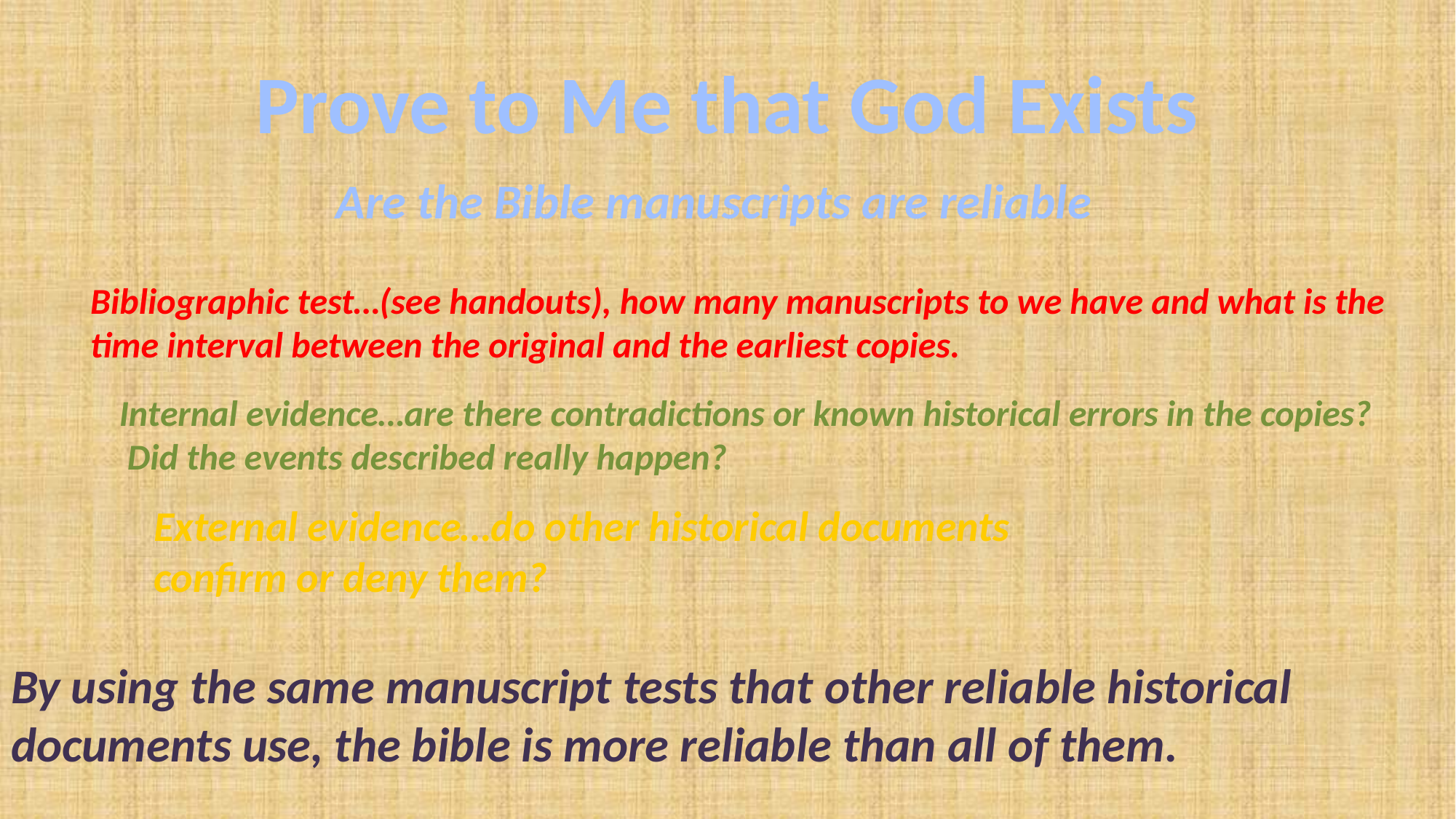

# Prove to Me that God Exists
Are the Bible manuscripts are reliable
Bibliographic test…(see handouts), how many manuscripts to we have and what is the time interval between the original and the earliest copies.
Internal evidence…are there contradictions or known historical errors in the copies?  Did the events described really happen?
External evidence…do other historical documents confirm or deny them?
By using the same manuscript tests that other reliable historical documents use, the bible is more reliable than all of them.